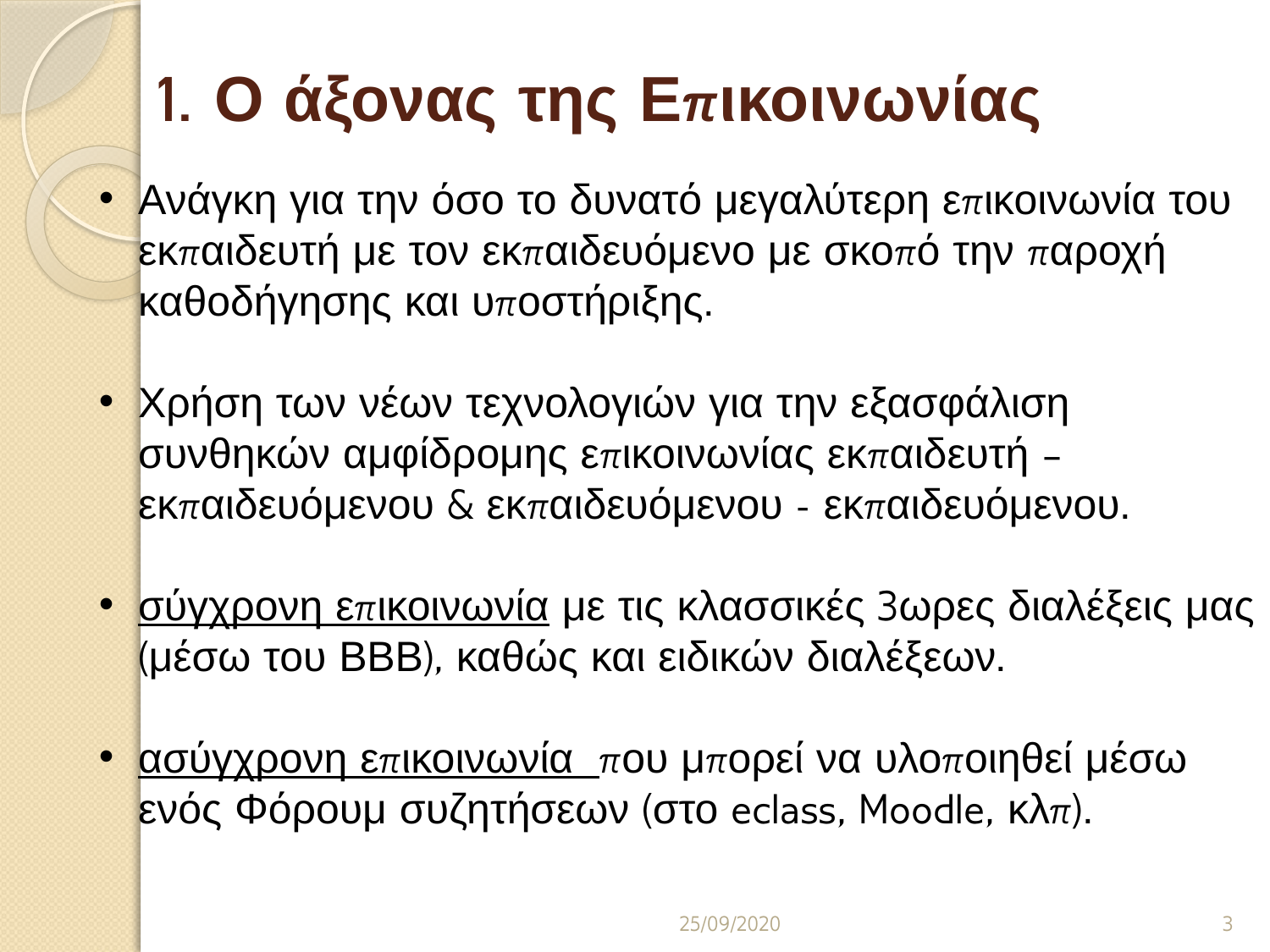

# 1. Ο άξονας της Επικοινωνίας
Ανάγκη για την όσο το δυνατό μεγαλύτερη επικοινωνία του εκπαιδευτή με τον εκπαιδευόμενο με σκοπό την παροχή καθοδήγησης και υποστήριξης.

Χρήση των νέων τεχνολογιών για την εξασφάλιση συνθηκών αμφίδρομης επικοινωνίας εκπαιδευτή – εκπαιδευόμενου & εκπαιδευόμενου - εκπαιδευόμενου.

σύγχρονη επικοινωνία με τις κλασσικές 3ωρες διαλέξεις μας (μέσω του ΒΒΒ), καθώς και ειδικών διαλέξεων.

ασύγχρονη επικοινωνία  που μπορεί να υλοποιηθεί μέσω ενός Φόρουμ συζητήσεων (στο eclass, Moodle, κλπ).
25/09/2020
3